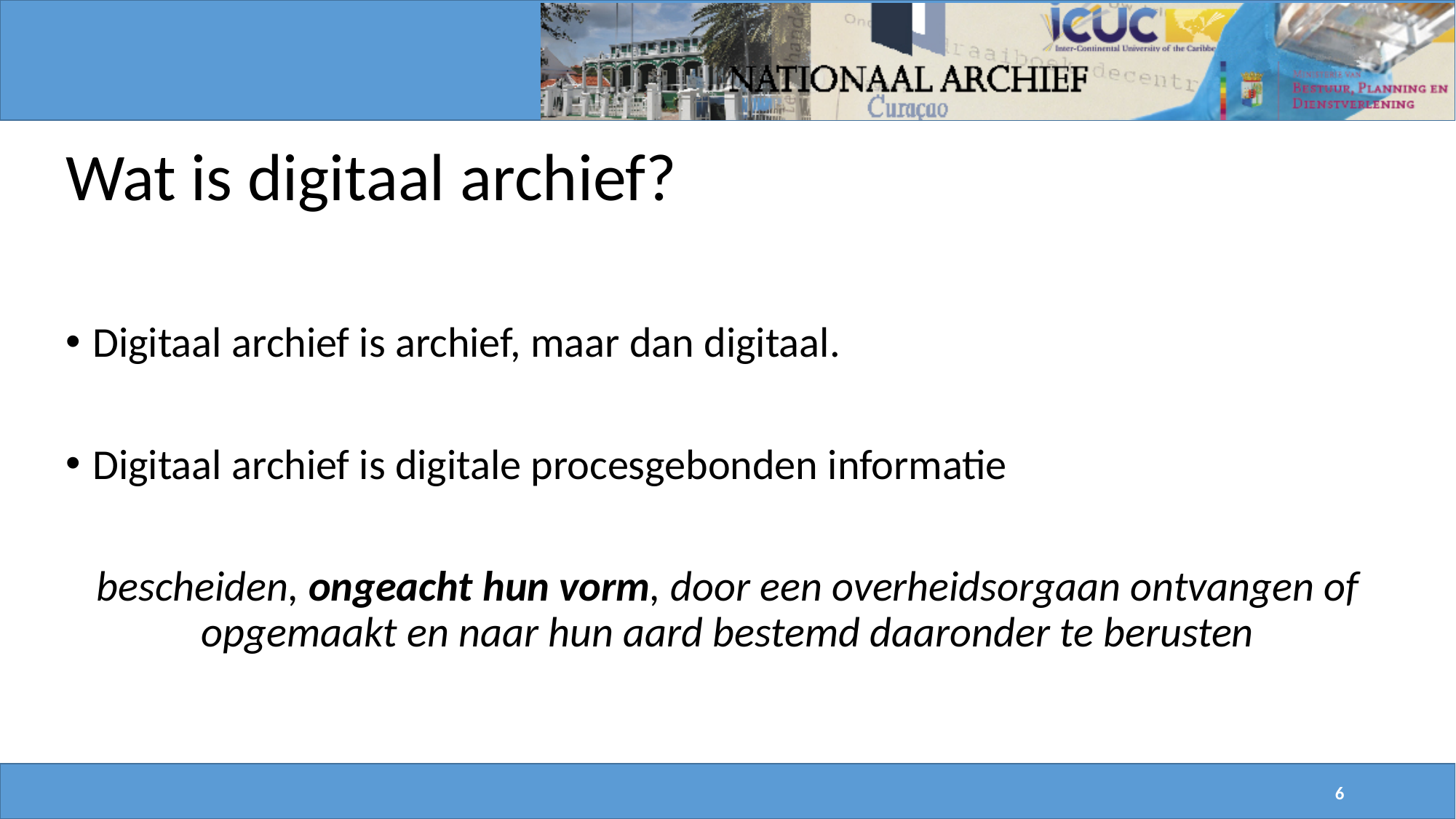

# Wat is digitaal archief?

Digitaal archief is archief, maar dan digitaal.

Digitaal archief is digitale procesgebonden informatie

bescheiden, ongeacht hun vorm, door een overheidsorgaan ontvangen of opgemaakt en naar hun aard bestemd daaronder te berusten
6